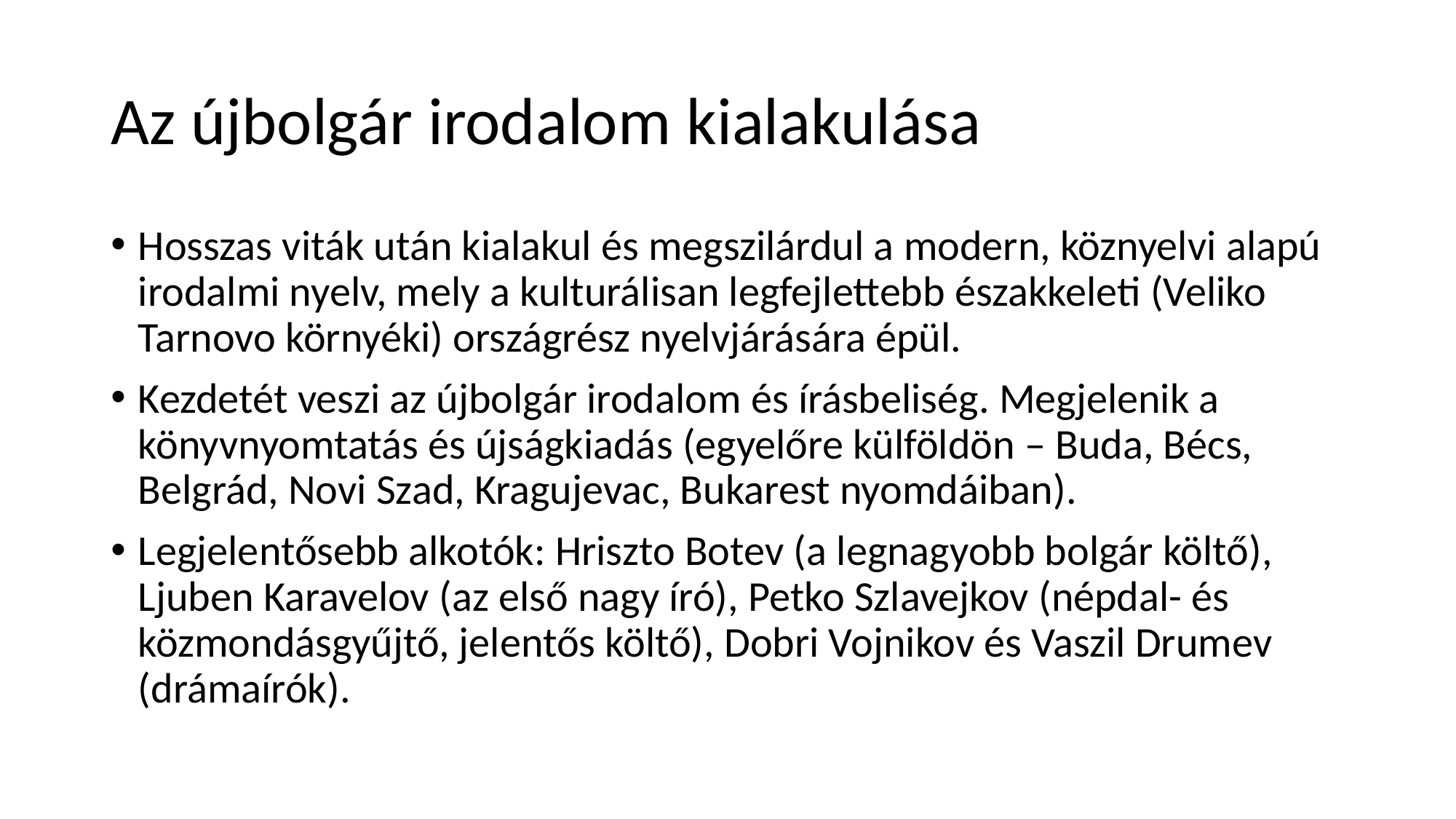

# Az újbolgár irodalom kialakulása
Hosszas viták után kialakul és megszilárdul a modern, köznyelvi alapú irodalmi nyelv, mely a kulturálisan legfejlettebb északkeleti (Veliko Tarnovo környéki) országrész nyelvjárására épül.
Kezdetét veszi az újbolgár irodalom és írásbeliség. Megjelenik a könyvnyomtatás és újságkiadás (egyelőre külföldön – Buda, Bécs, Belgrád, Novi Szad, Kragujevac, Bukarest nyomdáiban).
Legjelentősebb alkotók: Hriszto Botev (a legnagyobb bolgár költő), Ljuben Karavelov (az első nagy író), Petko Szlavejkov (népdal- és közmondásgyűjtő, jelentős költő), Dobri Vojnikov és Vaszil Drumev (drámaírók).